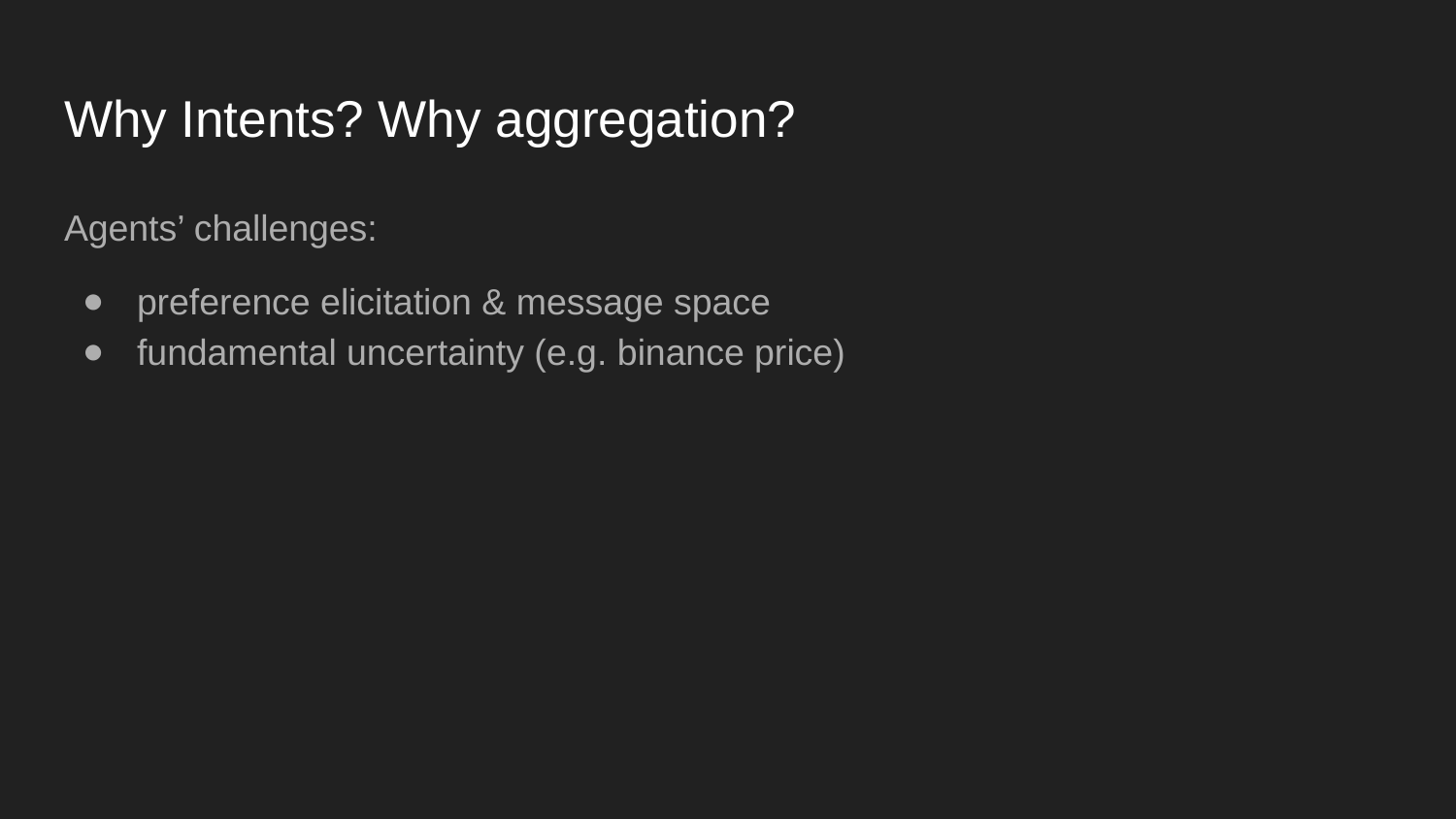

# Why Intents? Why aggregation?
Agents’ challenges:
preference elicitation & message space
fundamental uncertainty (e.g. binance price)